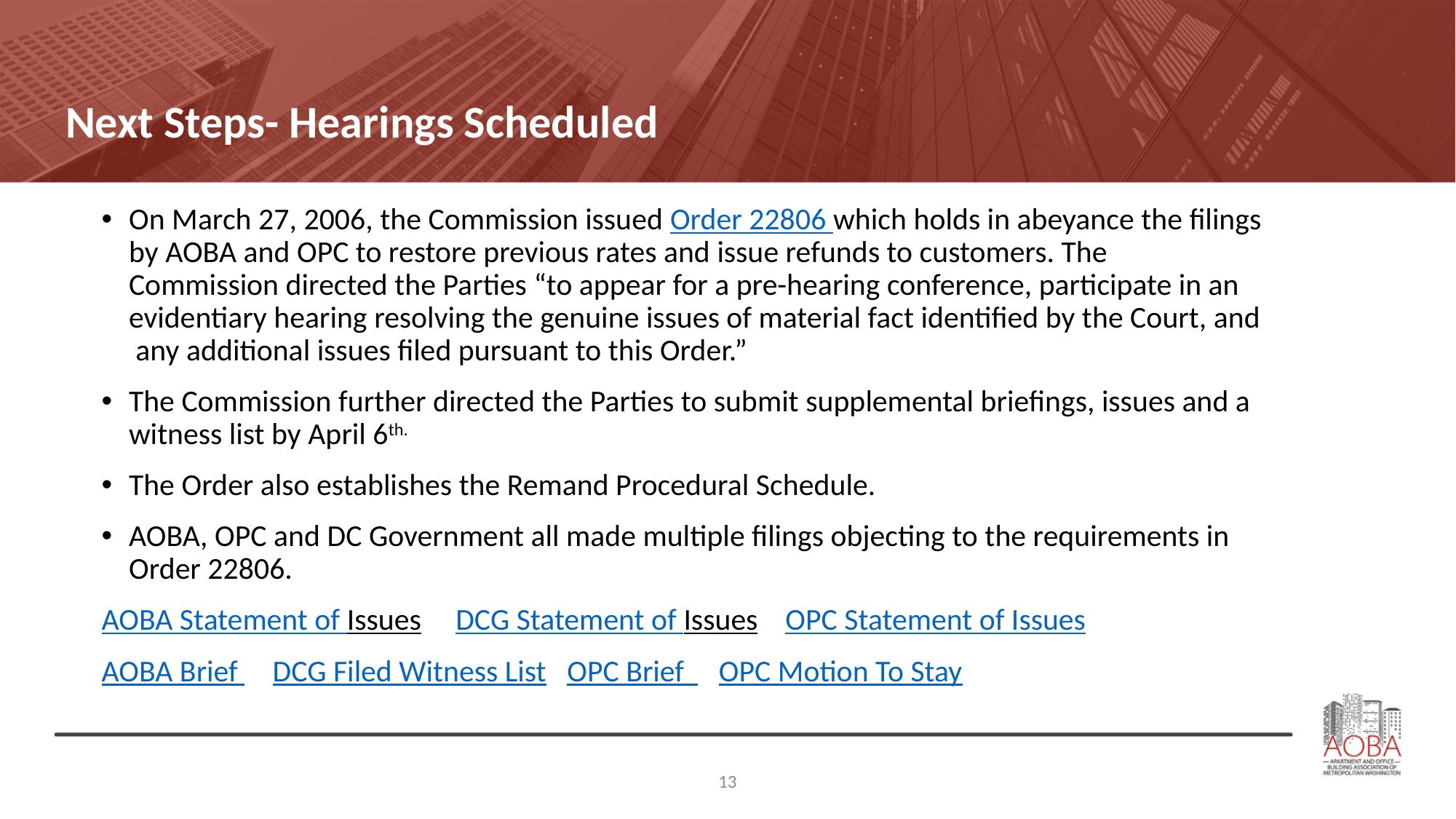

# Next Steps- Hearings Scheduled
On March 27, 2006, the Commission issued Order 22806 which holds in abeyance the filings by AOBA and OPC to restore previous rates and issue refunds to customers. The Commission directed the Parties “to appear for a pre-hearing conference, participate in an evidentiary hearing resolving the genuine issues of material fact identified by the Court, and  any additional issues filed pursuant to this Order.”
The Commission further directed the Parties to submit supplemental briefings, issues and a witness list by April 6th.
The Order also establishes the Remand Procedural Schedule.
AOBA, OPC and DC Government all made multiple filings objecting to the requirements in Order 22806.
AOBA Statement of Issues     DCG Statement of Issues    OPC Statement of Issues
AOBA Brief     DCG Filed Witness List   OPC Brief     OPC Motion To Stay

13